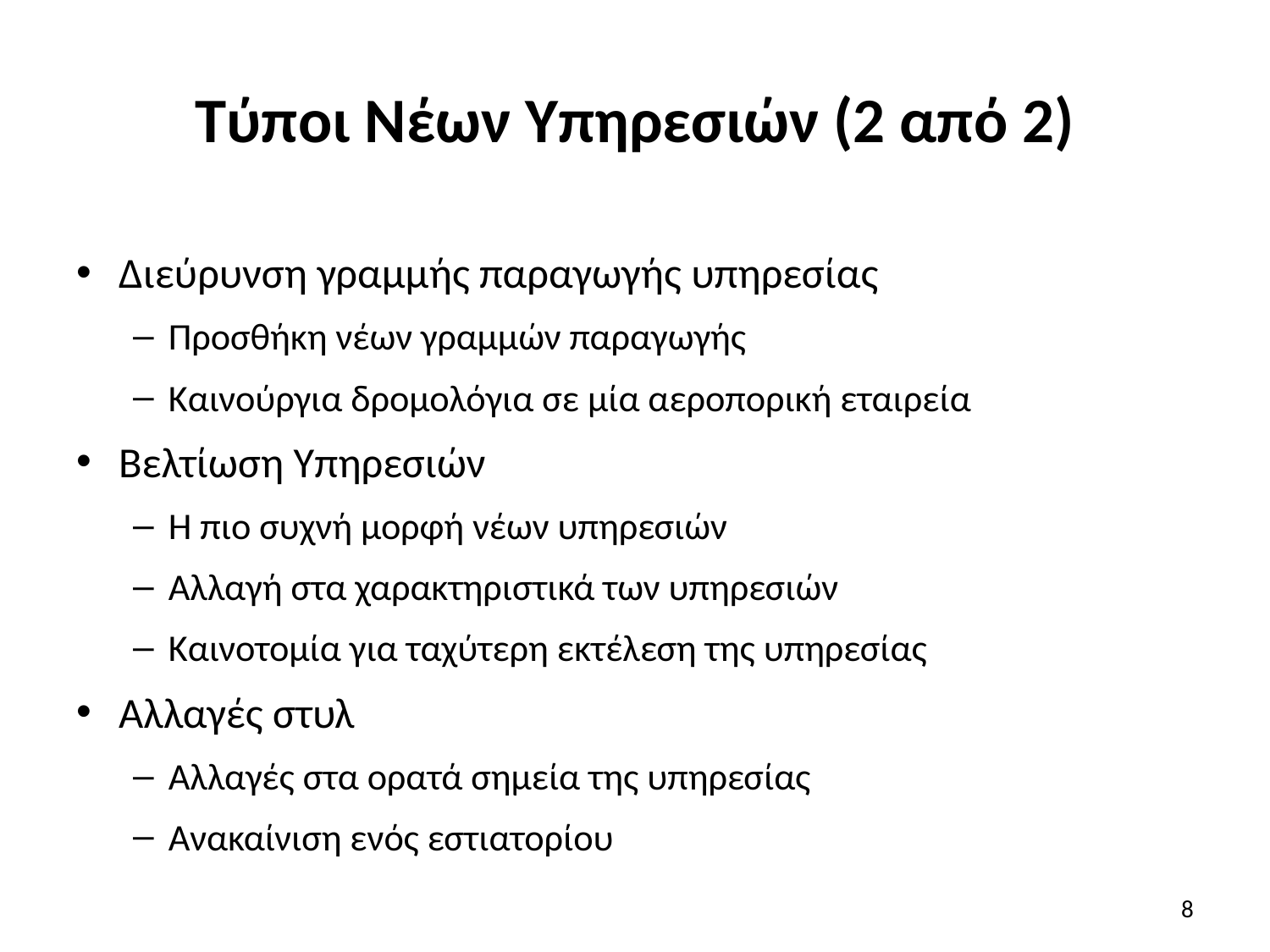

# Τύποι Νέων Υπηρεσιών (2 από 2)
Διεύρυνση γραμμής παραγωγής υπηρεσίας
Προσθήκη νέων γραμμών παραγωγής
Καινούργια δρομολόγια σε μία αεροπορική εταιρεία
Βελτίωση Υπηρεσιών
Η πιο συχνή μορφή νέων υπηρεσιών
Αλλαγή στα χαρακτηριστικά των υπηρεσιών
Καινοτομία για ταχύτερη εκτέλεση της υπηρεσίας
Αλλαγές στυλ
Αλλαγές στα ορατά σημεία της υπηρεσίας
Ανακαίνιση ενός εστιατορίου
8